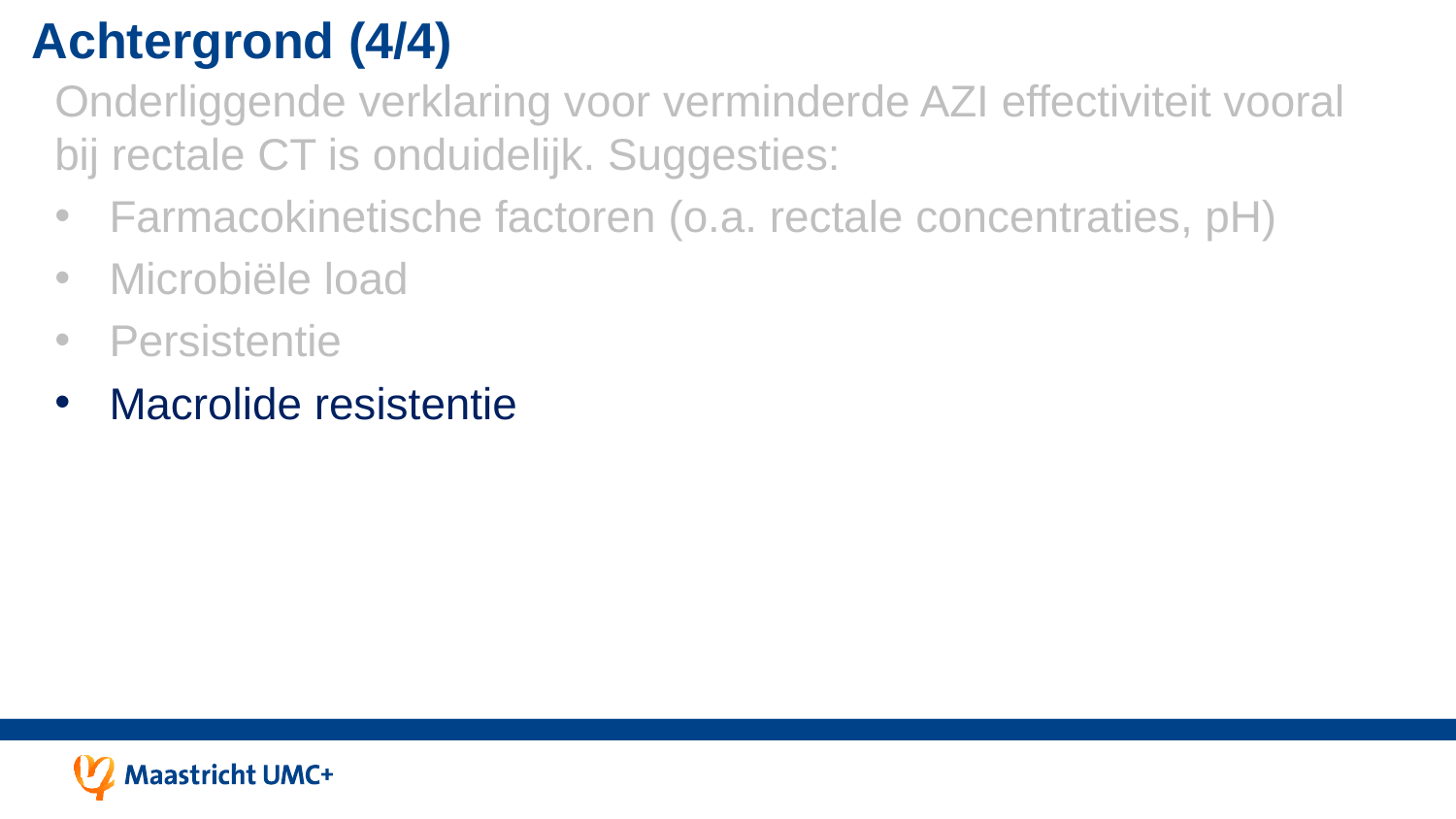

# Achtergrond (4/4)
Onderliggende verklaring voor verminderde AZI effectiviteit vooral bij rectale CT is onduidelijk. Suggesties:
Farmacokinetische factoren (o.a. rectale concentraties, pH)
Microbiële load
Persistentie
Macrolide resistentie